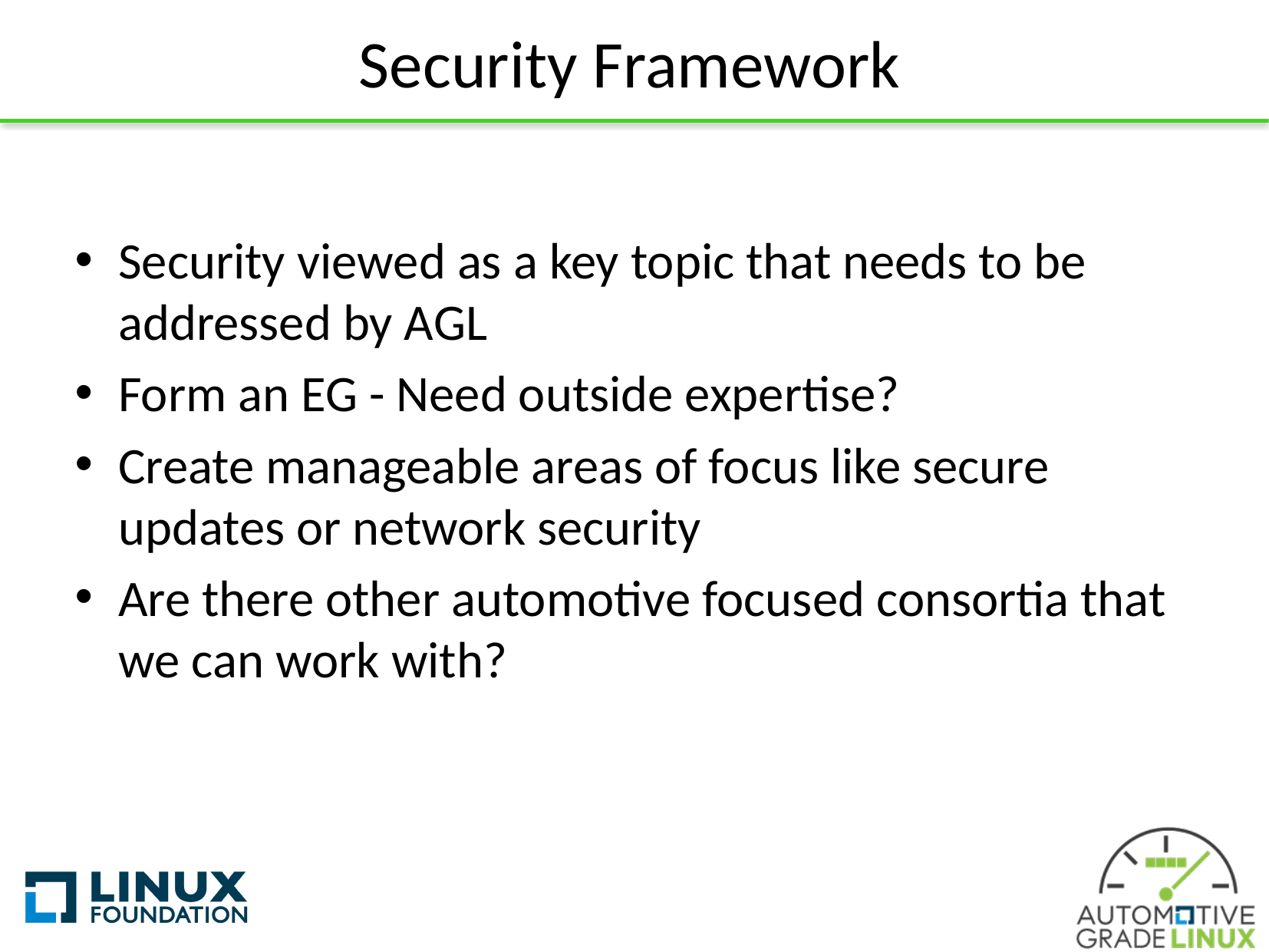

# Security Framework
Security viewed as a key topic that needs to be addressed by AGL
Form an EG - Need outside expertise?
Create manageable areas of focus like secure updates or network security
Are there other automotive focused consortia that we can work with?